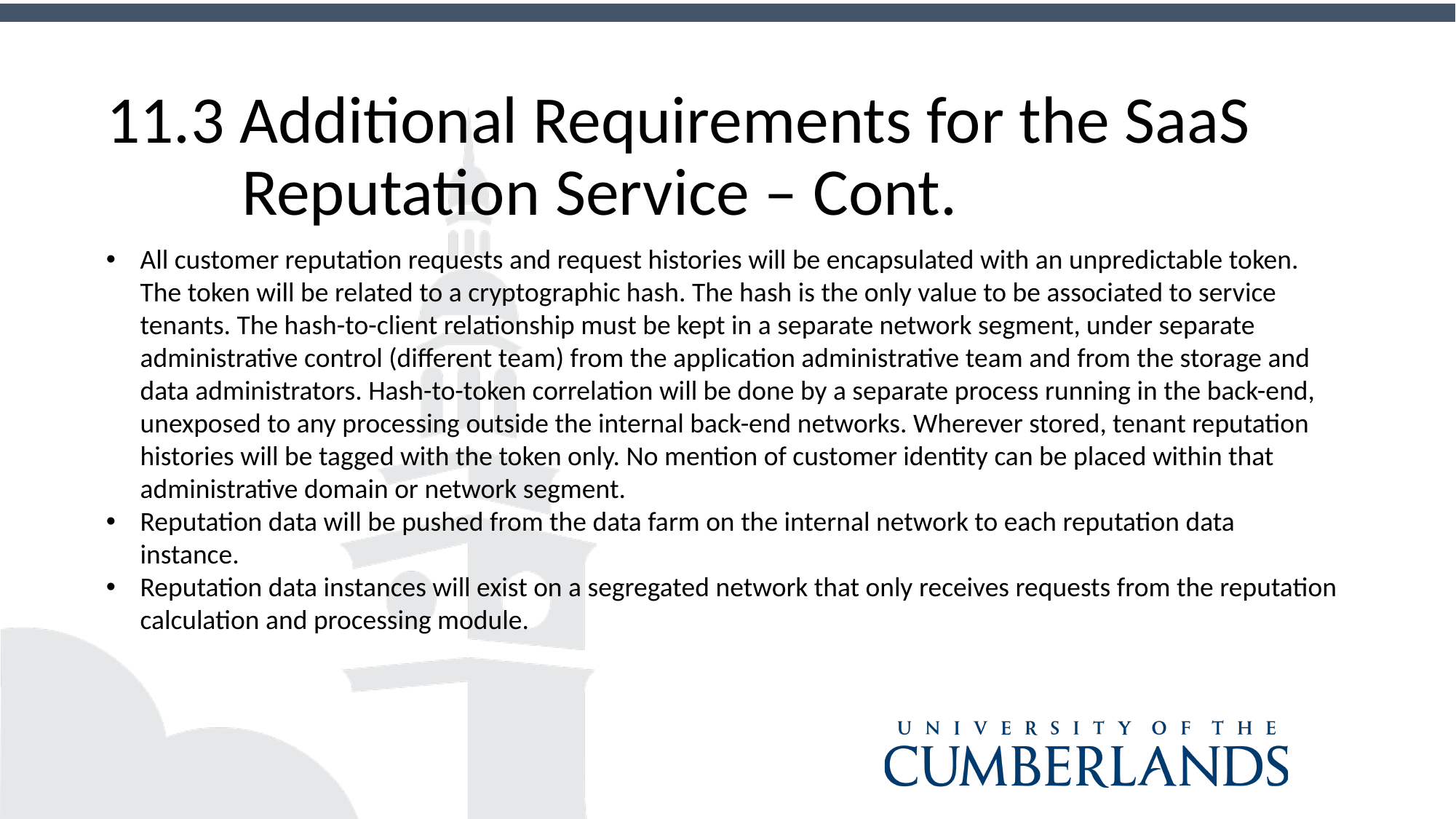

# 11.3 Additional Requirements for the SaaS Reputation Service – Cont.
All customer reputation requests and request histories will be encapsulated with an unpredictable token. The token will be related to a cryptographic hash. The hash is the only value to be associated to service tenants. The hash-to-client relationship must be kept in a separate network segment, under separate administrative control (different team) from the application administrative team and from the storage and data administrators. Hash-to-token correlation will be done by a separate process running in the back-end, unexposed to any processing outside the internal back-end networks. Wherever stored, tenant reputation histories will be tagged with the token only. No mention of customer identity can be placed within that administrative domain or network segment.
Reputation data will be pushed from the data farm on the internal network to each reputation data instance.
Reputation data instances will exist on a segregated network that only receives requests from the reputation calculation and processing module.